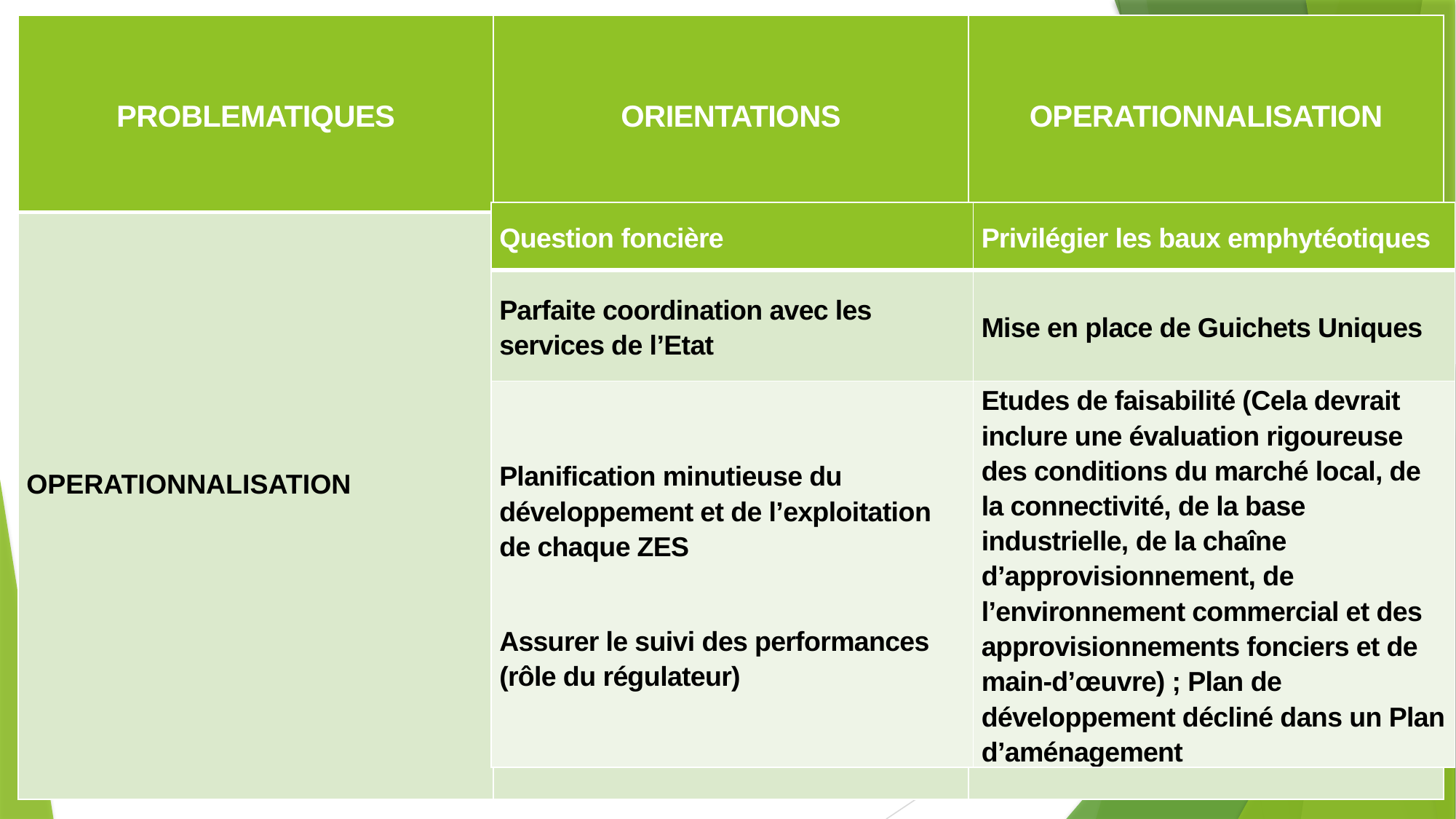

| PROBLEMATIQUES | ORIENTATIONS | OPERATIONNALISATION |
| --- | --- | --- |
| OPERATIONNALISATION |  |  |
| Question foncière | Privilégier les baux emphytéotiques |
| --- | --- |
| Parfaite coordination avec les services de l’Etat | Mise en place de Guichets Uniques |
| Planification minutieuse du développement et de l’exploitation de chaque ZES Assurer le suivi des performances (rôle du régulateur) | Etudes de faisabilité (Cela devrait inclure une évaluation rigoureuse des conditions du marché local, de la connectivité, de la base industrielle, de la chaîne d’approvisionnement, de l’environnement commercial et des approvisionnements fonciers et de main-d’œuvre) ; Plan de développement décliné dans un Plan d’aménagement |